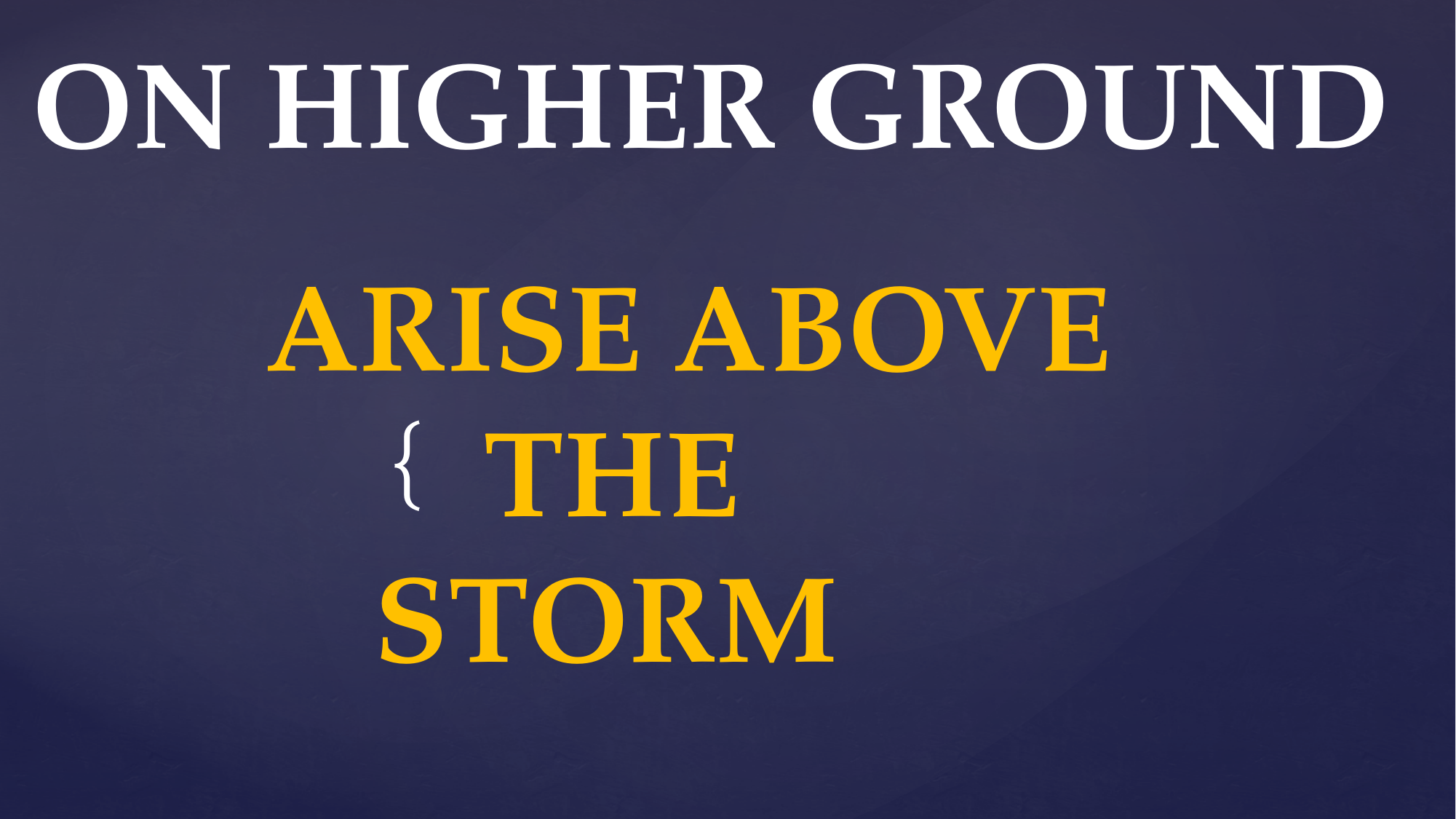

ON HIGHER GROUND
# ARISE ABOVE THE STORM